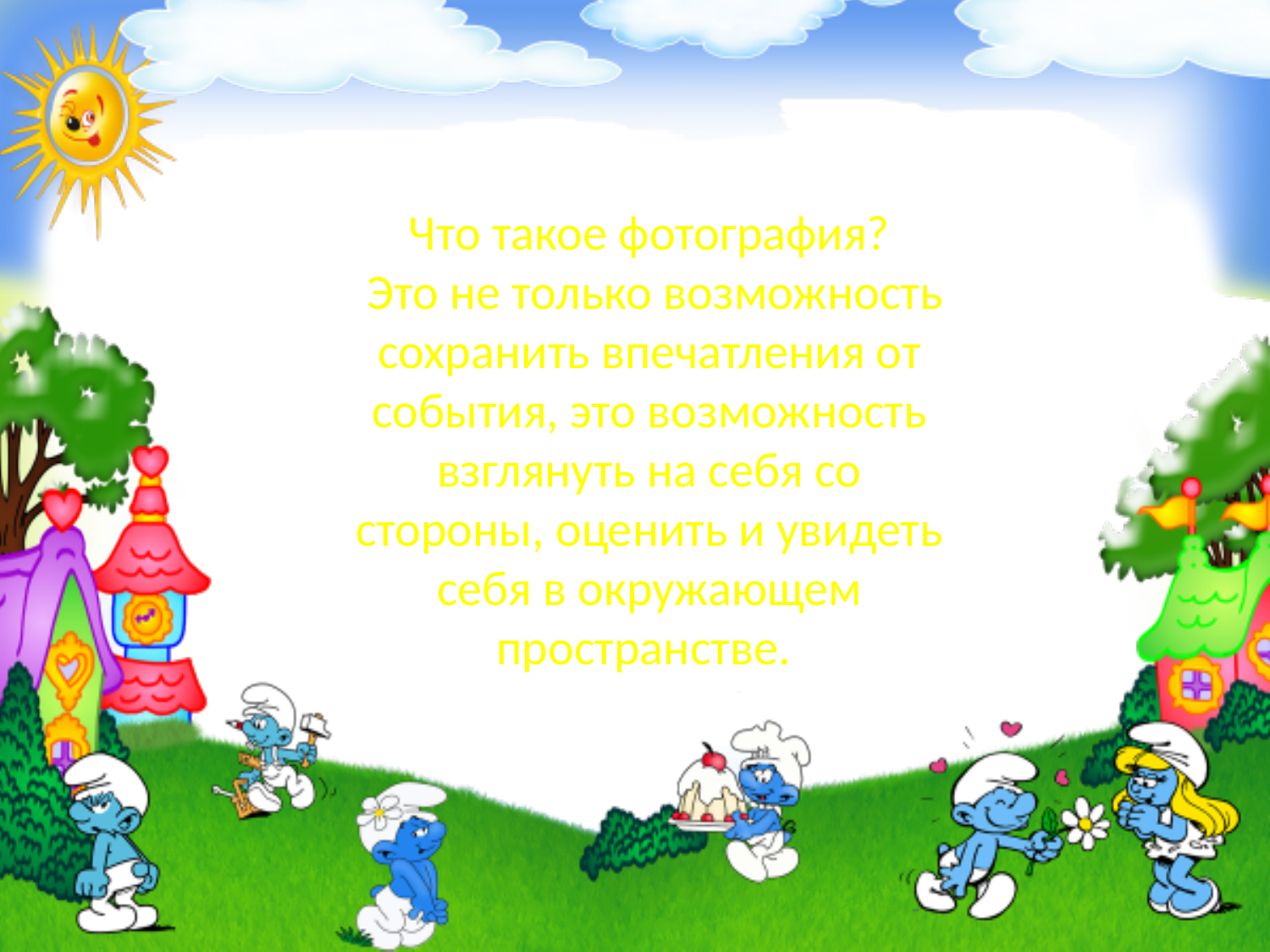

Что такое фотография?
 Это не только возможность сохранить впечатления от события, это возможность взглянуть на себя со стороны, оценить и увидеть себя в окружающем пространстве.